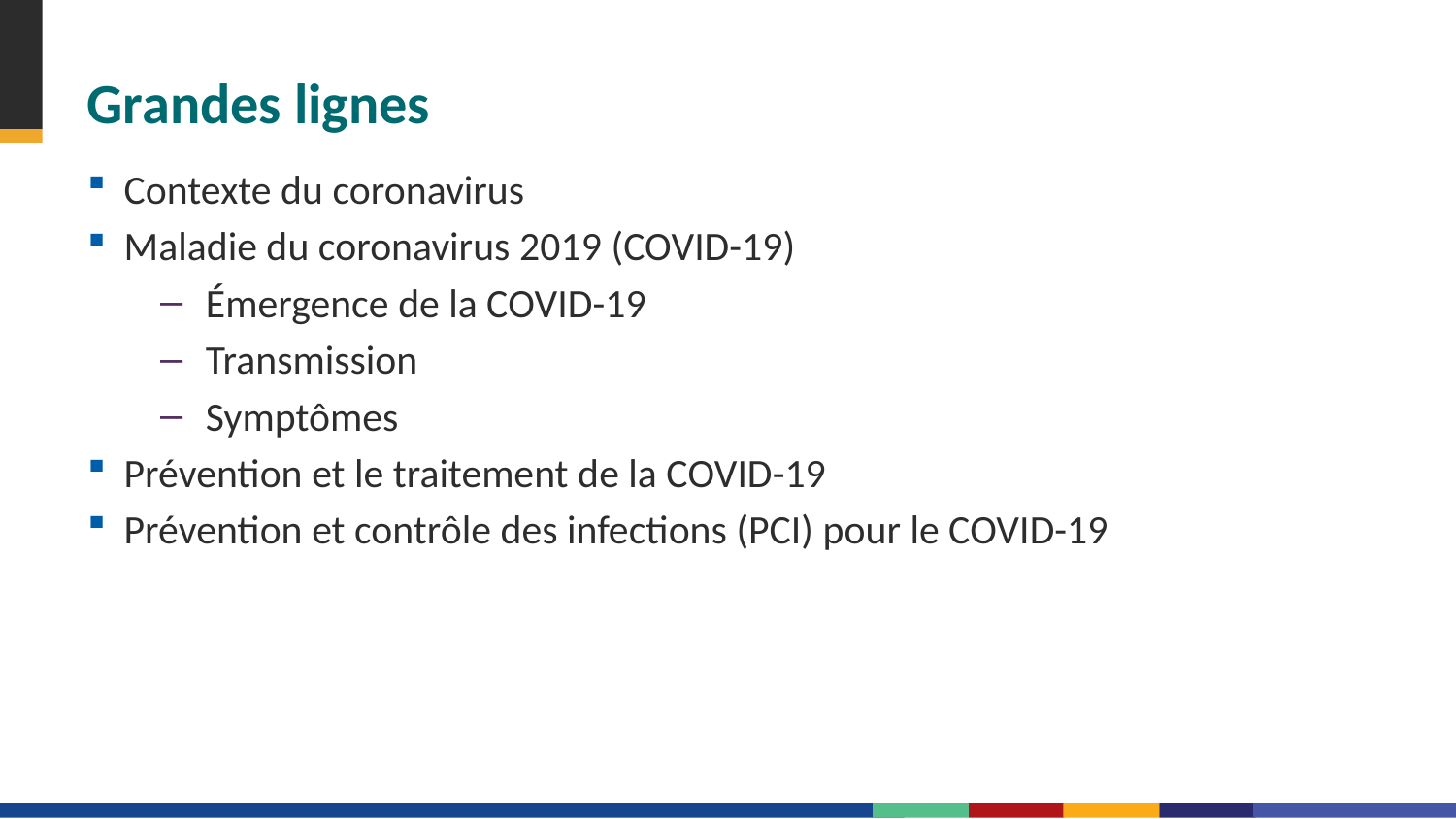

# Grandes lignes
Contexte du coronavirus
Maladie du coronavirus 2019 (COVID-19)
Émergence de la COVID-19
Transmission
Symptômes
Prévention et le traitement de la COVID-19
Prévention et contrôle des infections (PCI) pour le COVID-19